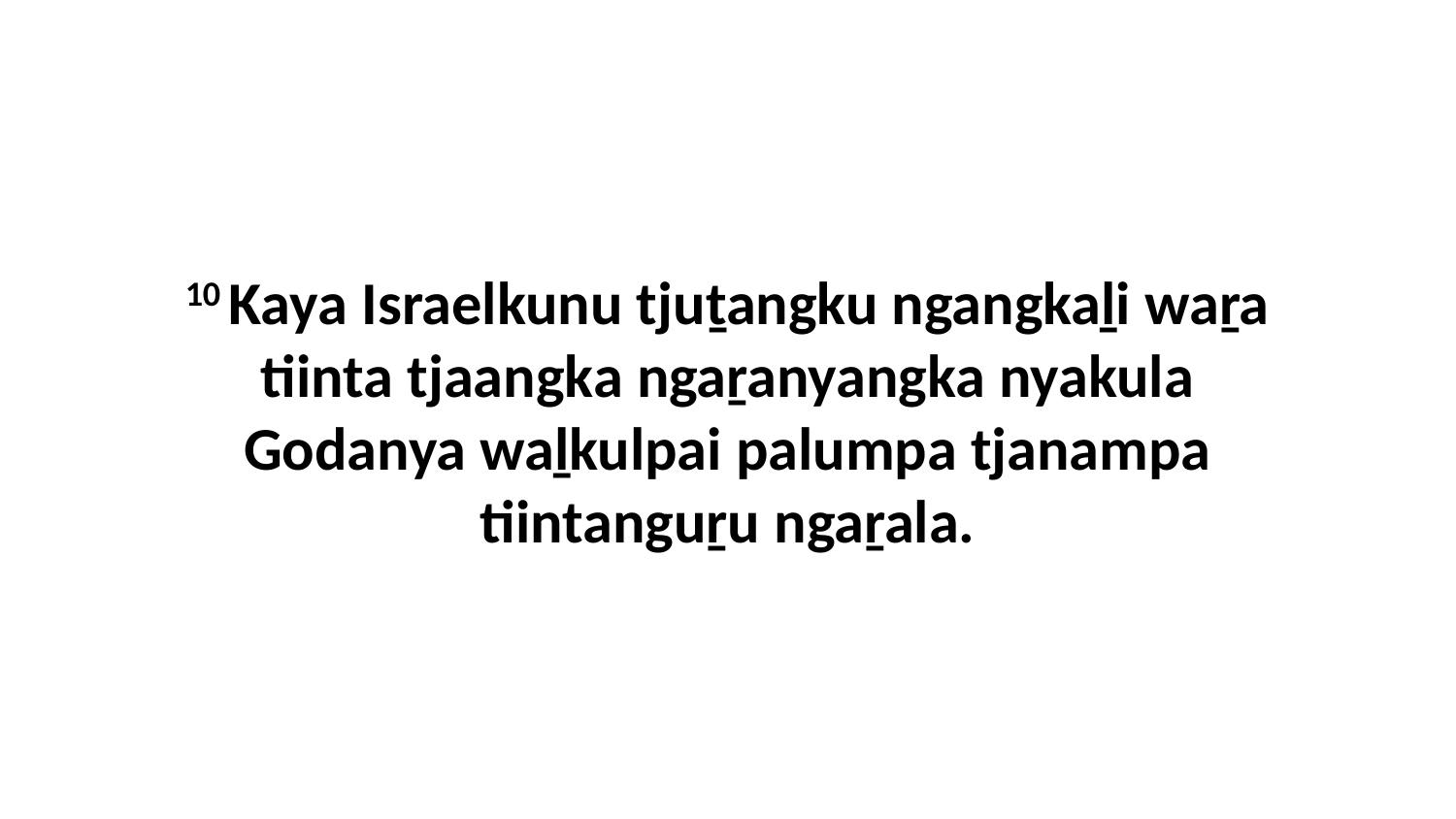

10 Kaya Israelkunu tjuṯangku ngangkaḻi waṟa tiinta tjaangka ngaṟanyangka nyakula Godanya waḻkulpai palumpa tjanampa tiintanguṟu ngaṟala.